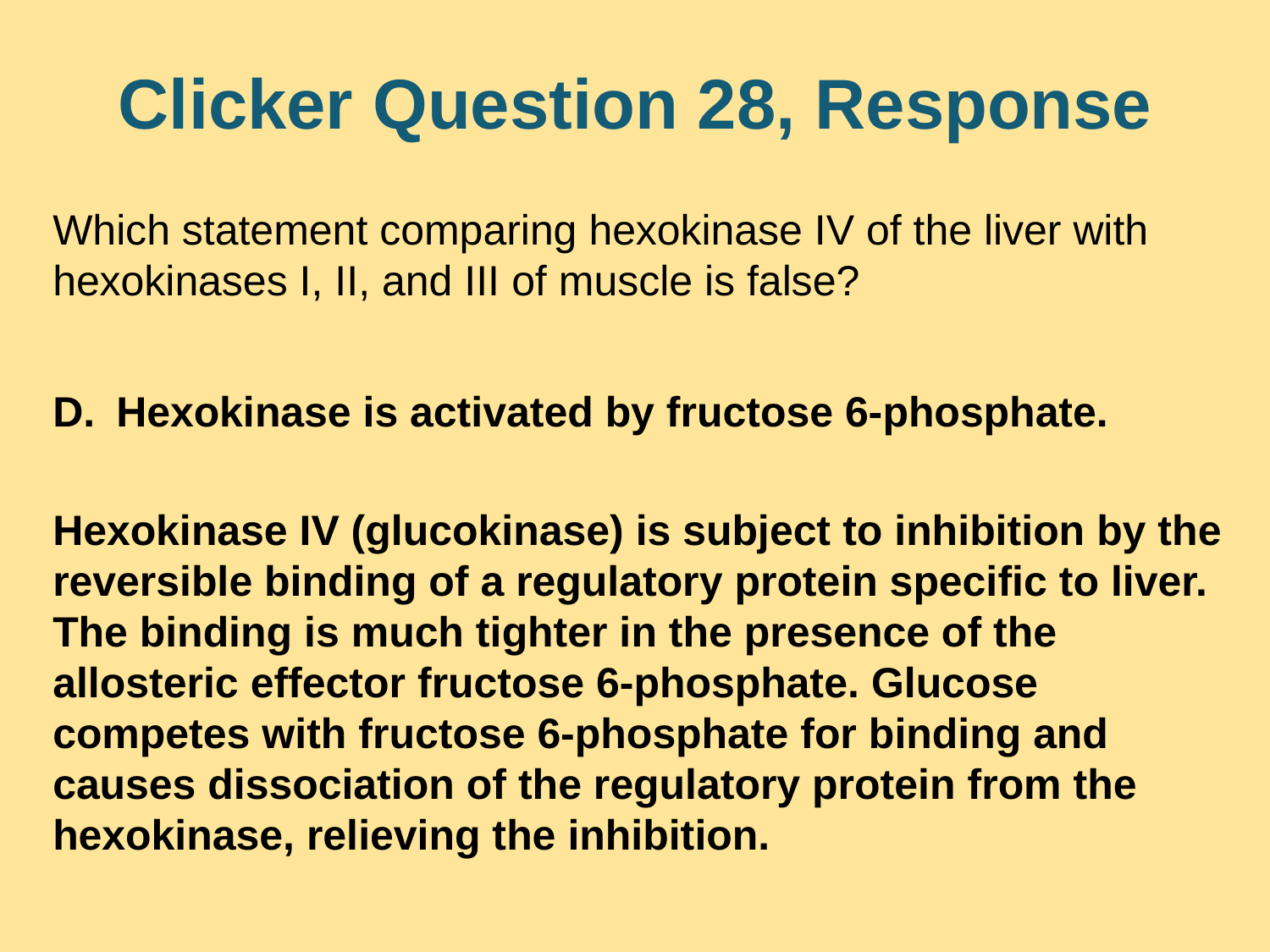

# Clicker Question 28, Response
Which statement comparing hexokinase IV of the liver with hexokinases I, II, and III of muscle is false?

Hexokinase is activated by fructose 6-phosphate.

Hexokinase IV (glucokinase) is subject to inhibition by the reversible binding of a regulatory protein specific to liver. The binding is much tighter in the presence of the allosteric effector fructose 6-phosphate. Glucose competes with fructose 6-phosphate for binding and causes dissociation of the regulatory protein from the hexokinase, relieving the inhibition.